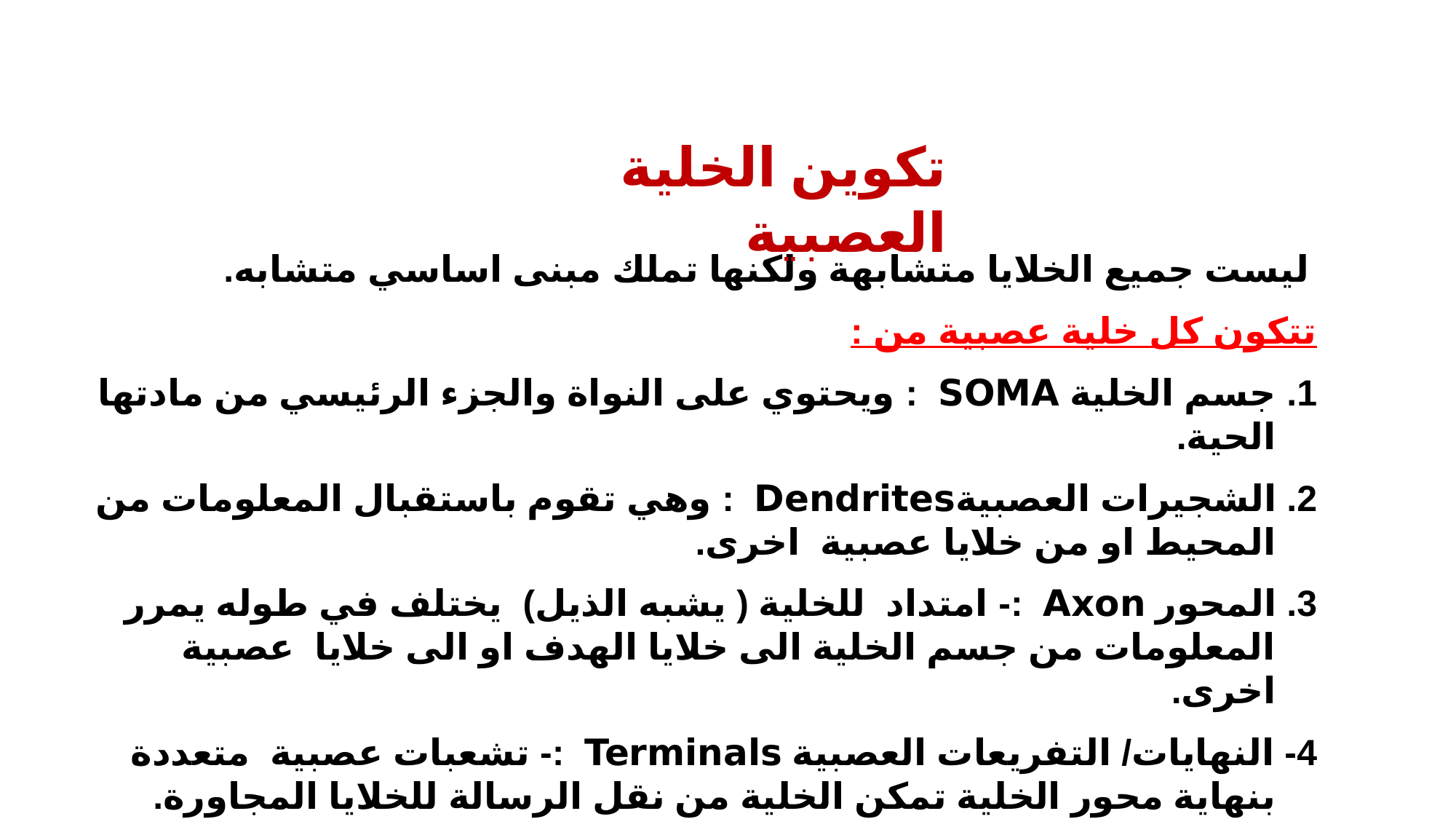

تكوين الخلية العصبية
 ليست جميع الخلايا متشابهة ولكنها تملك مبنى اساسي متشابه.
تتكون كل خلية عصبية من :
جسم الخلية SOMA  : ويحتوي على النواة والجزء الرئيسي من مادتها الحية.
2. الشجيرات العصبيةDendrites  : وهي تقوم باستقبال المعلومات من المحيط او من خلايا عصبية  اخرى.
3. المحور Axon  :- امتداد  للخلية ( يشبه الذيل)  يختلف في طوله يمرر المعلومات من جسم الخلية الى خلايا الهدف او الى خلايا  عصبية اخرى.
4- النهايات/ التفريعات العصبية Terminals  :- تشعبات عصبية  متعددة بنهاية محور الخلية تمكن الخلية من نقل الرسالة للخلايا المجاورة.